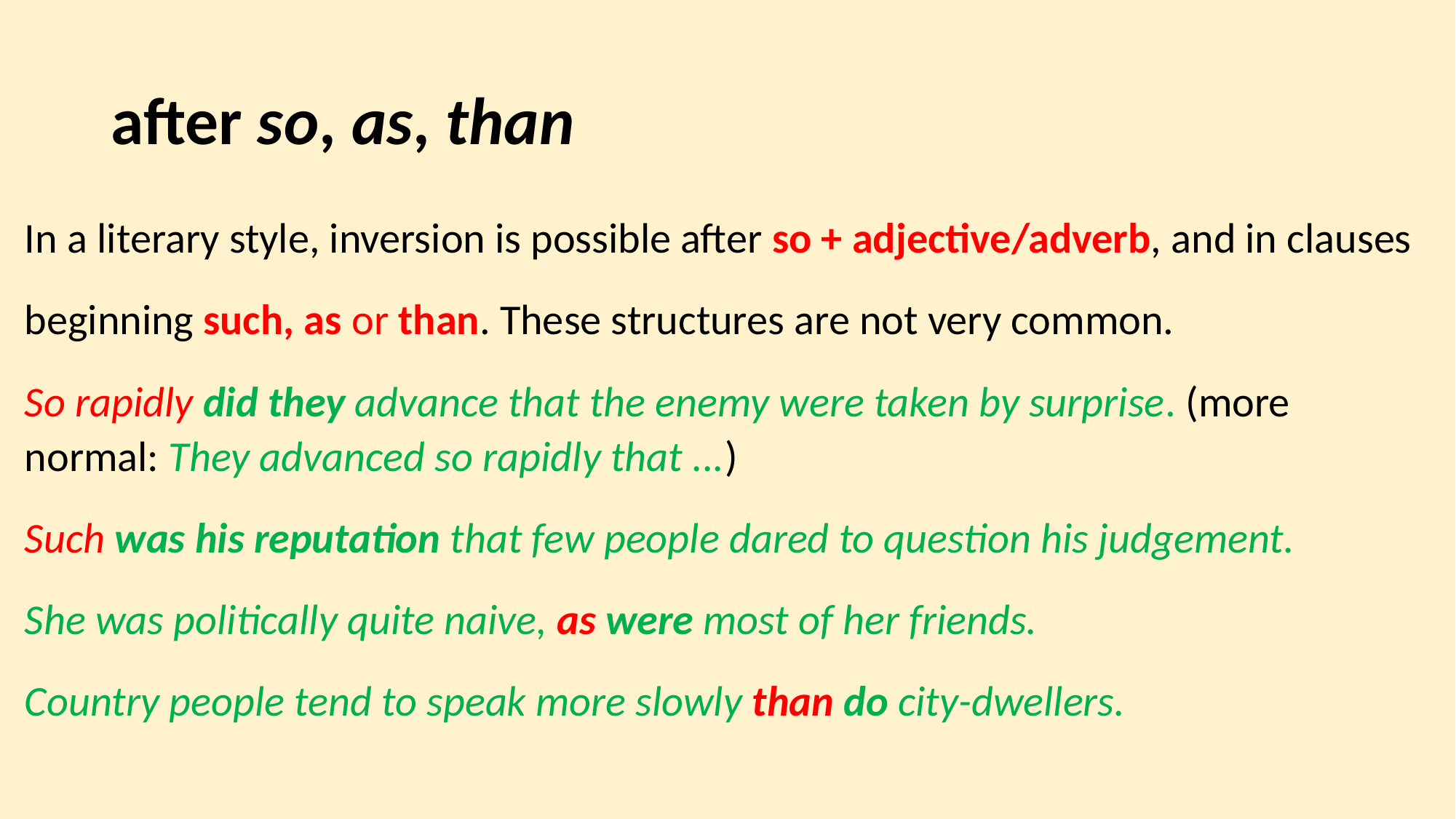

# after so, as, than
In a literary style, inversion is possible after so + adjective/adverb, and in clauses
beginning such, as or than. These structures are not very common.
So rapidly did they advance that the enemy were taken by surprise. (more normal: They advanced so rapidly that ...)
Such was his reputation that few people dared to question his judgement.
She was politically quite naive, as were most of her friends.
Country people tend to speak more slowly than do city-dwellers.